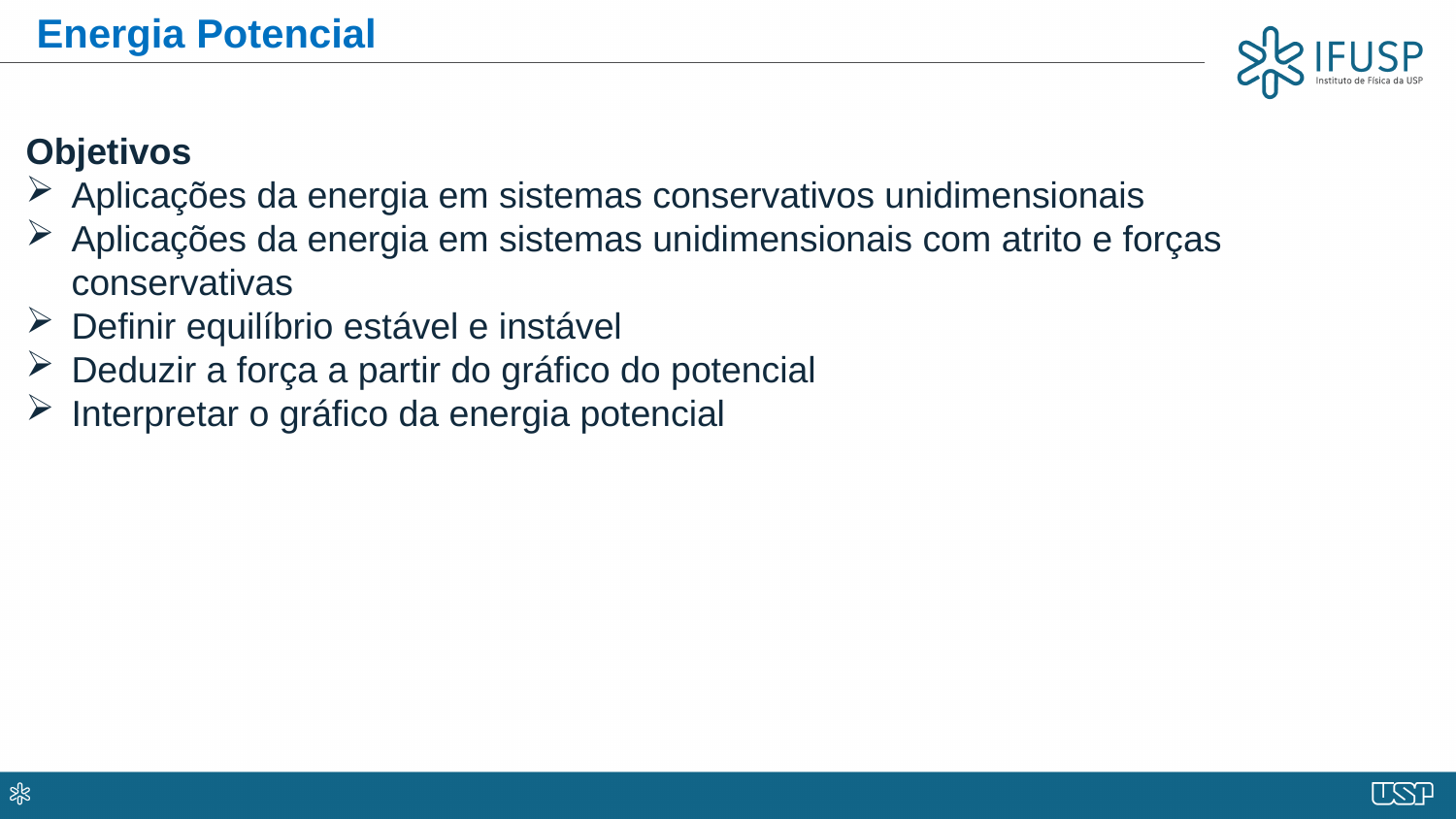

Energia Potencial
Objetivos
Aplicações da energia em sistemas conservativos unidimensionais
Aplicações da energia em sistemas unidimensionais com atrito e forças conservativas
Definir equilíbrio estável e instável
Deduzir a força a partir do gráfico do potencial
Interpretar o gráfico da energia potencial